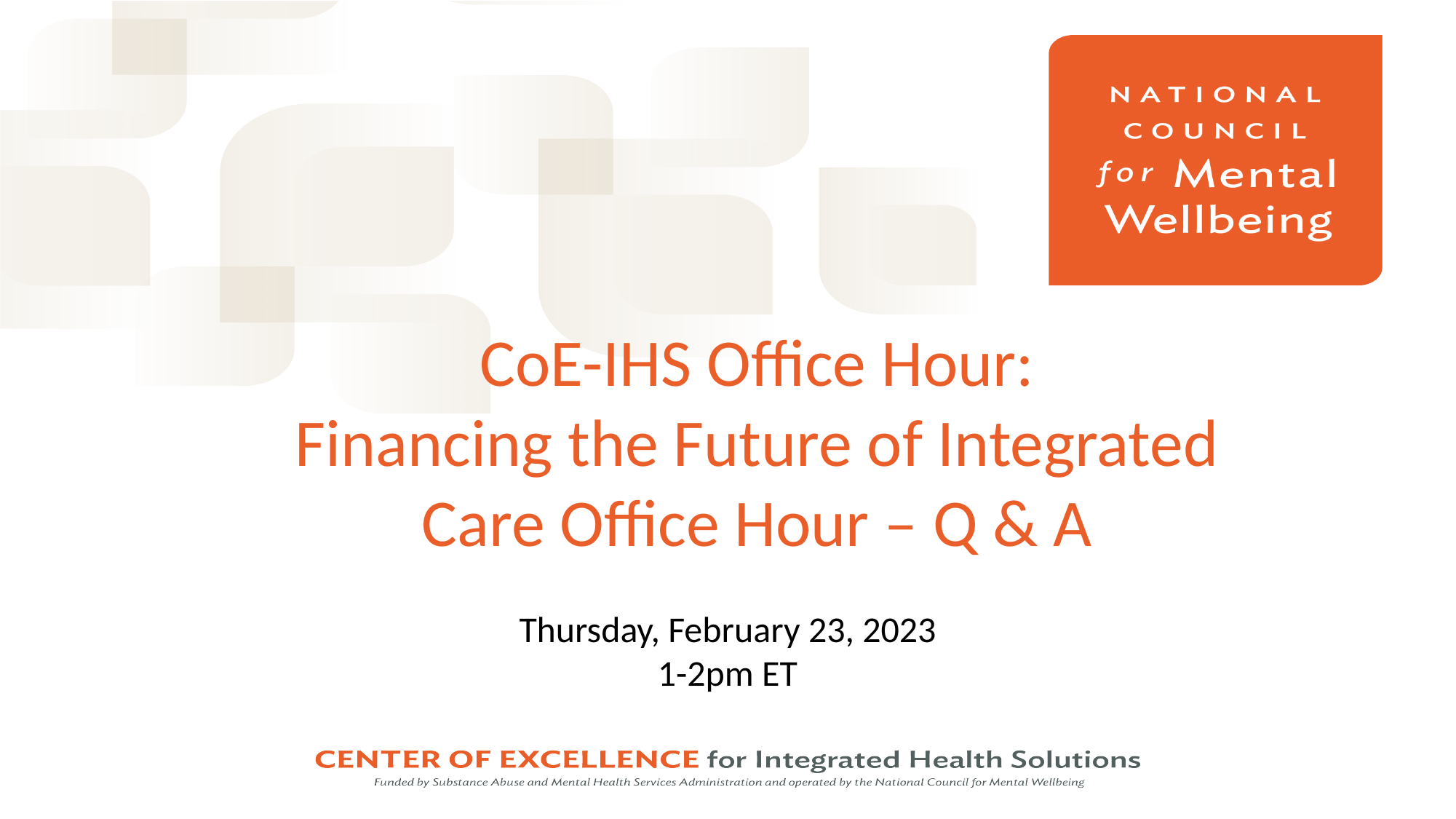

# CoE-IHS Office Hour: Financing the Future of Integrated Care Office Hour – Q & A
Thursday, February 23, 2023
1-2pm ET